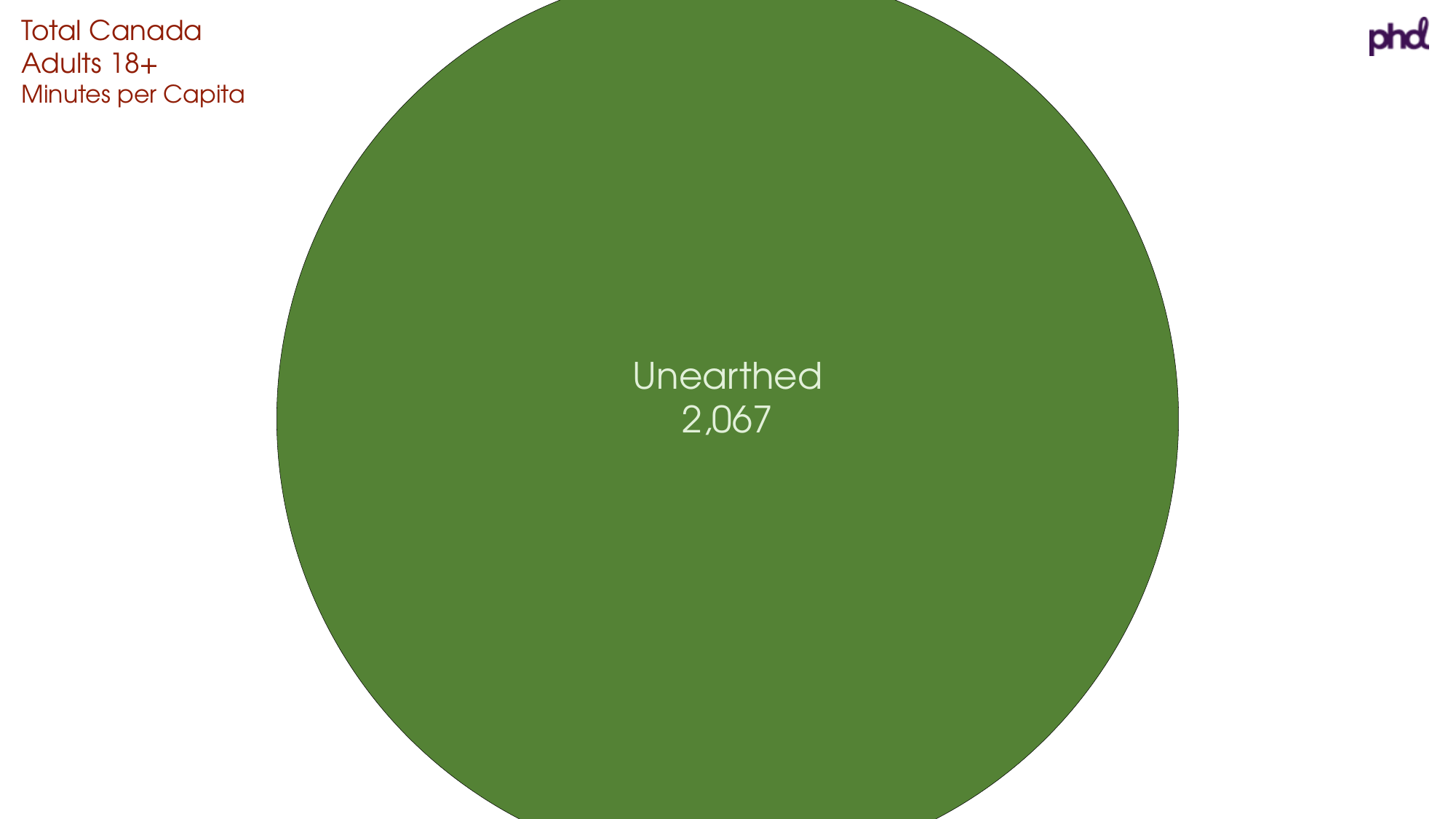

Unearthed
2,067
Total Canada
Adults 18+
Minutes per Capita

Video
735

Interactive/Text
426

Online
Audio
389

Other
233

Social
138

Print
90

Online
Gaming
20